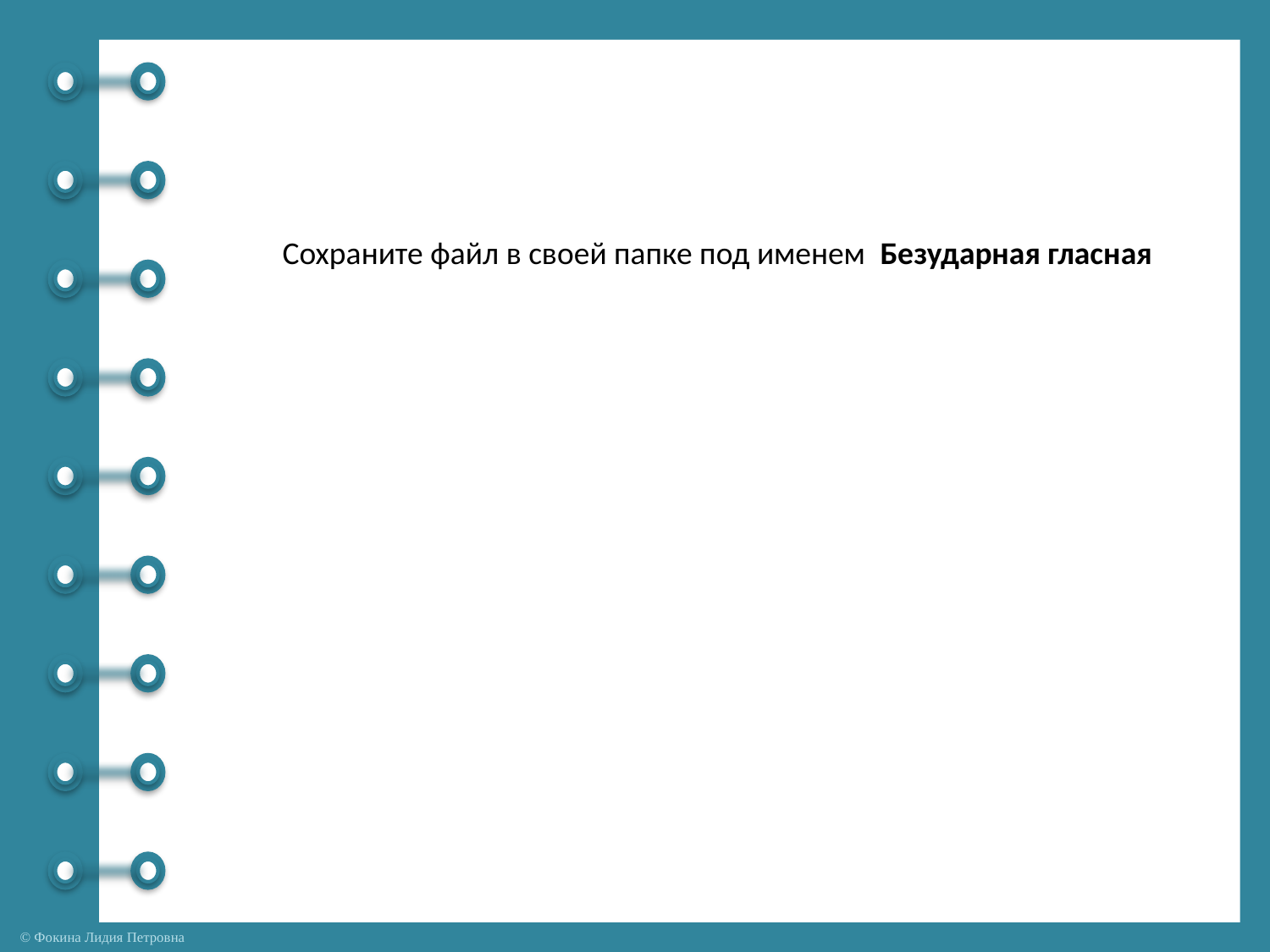

Сохраните файл в своей папке под именем  Безударная гласная